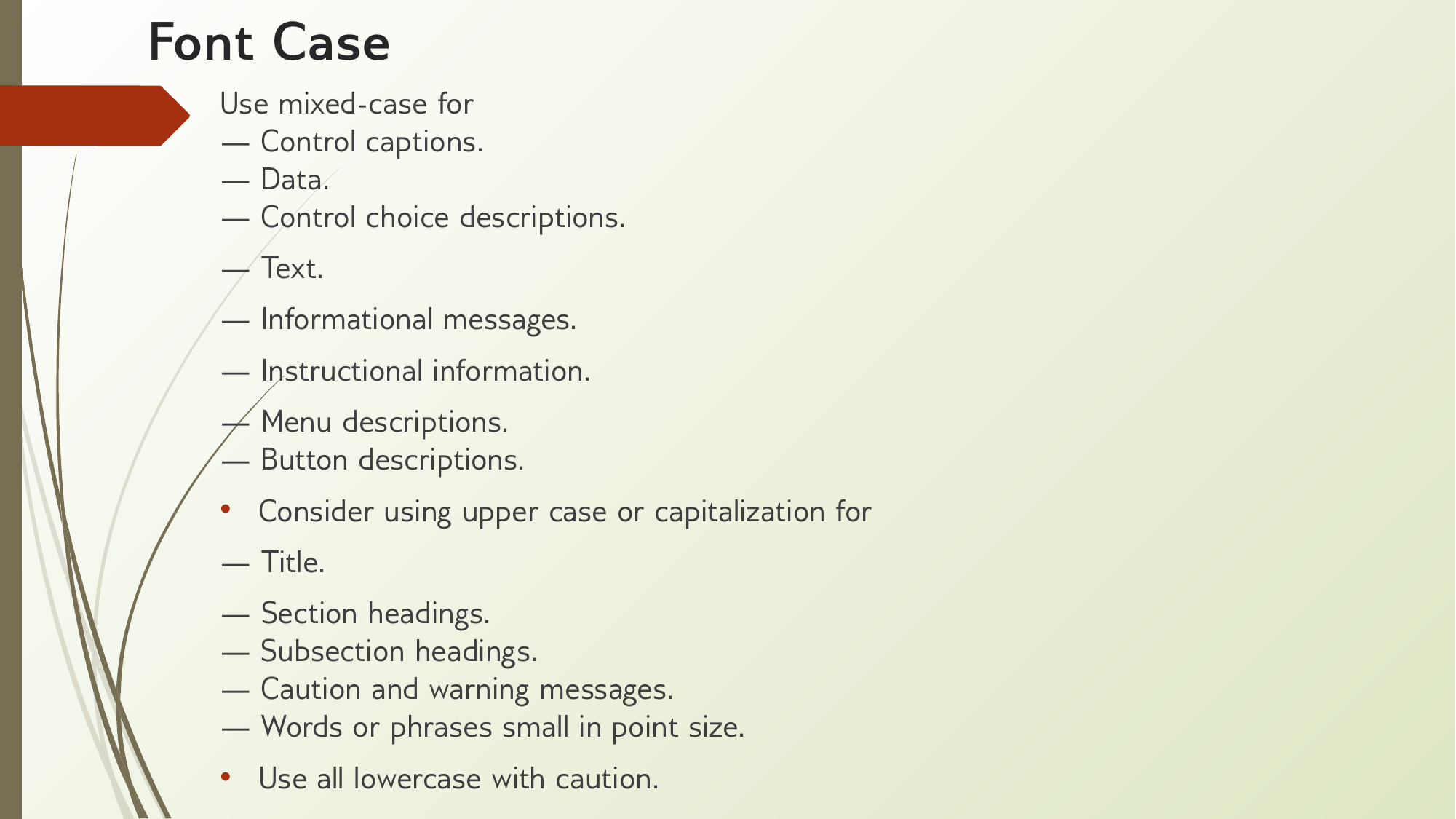

# Font Case
Use mixed-case for
— Control captions.
— Data.
— Control choice descriptions.
— Text.
— Informational messages.
— Instructional information.
— Menu descriptions.
— Button descriptions.
Consider using upper case or capitalization for
— Title.
— Section headings.
— Subsection headings.
— Caution and warning messages.
— Words or phrases small in point size.
Use all lowercase with caution.